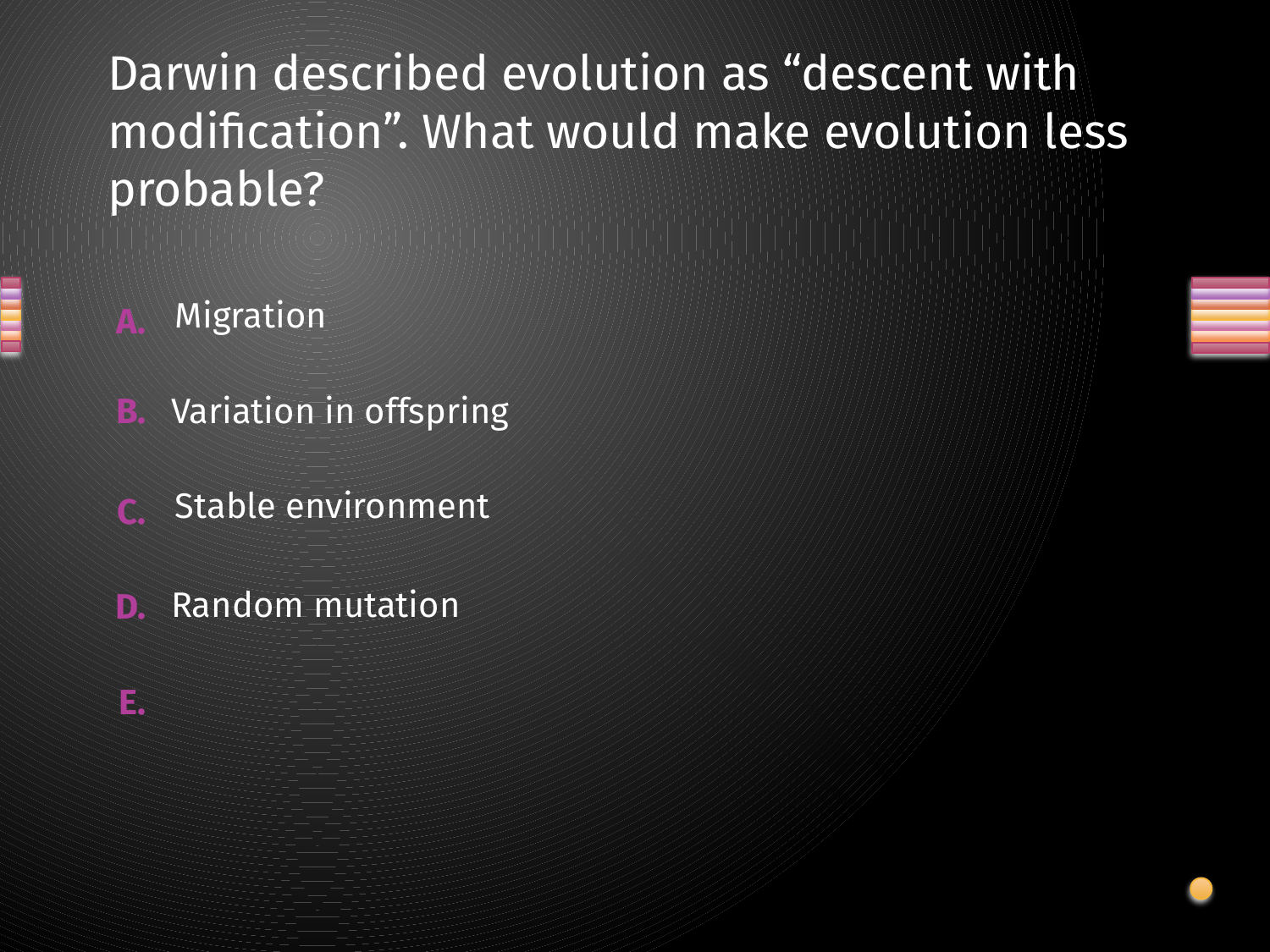

# Darwin described evolution as “descent with modification”. What would make evolution less probable?
Migration
Variation in offspring
Stable environment
Random mutation